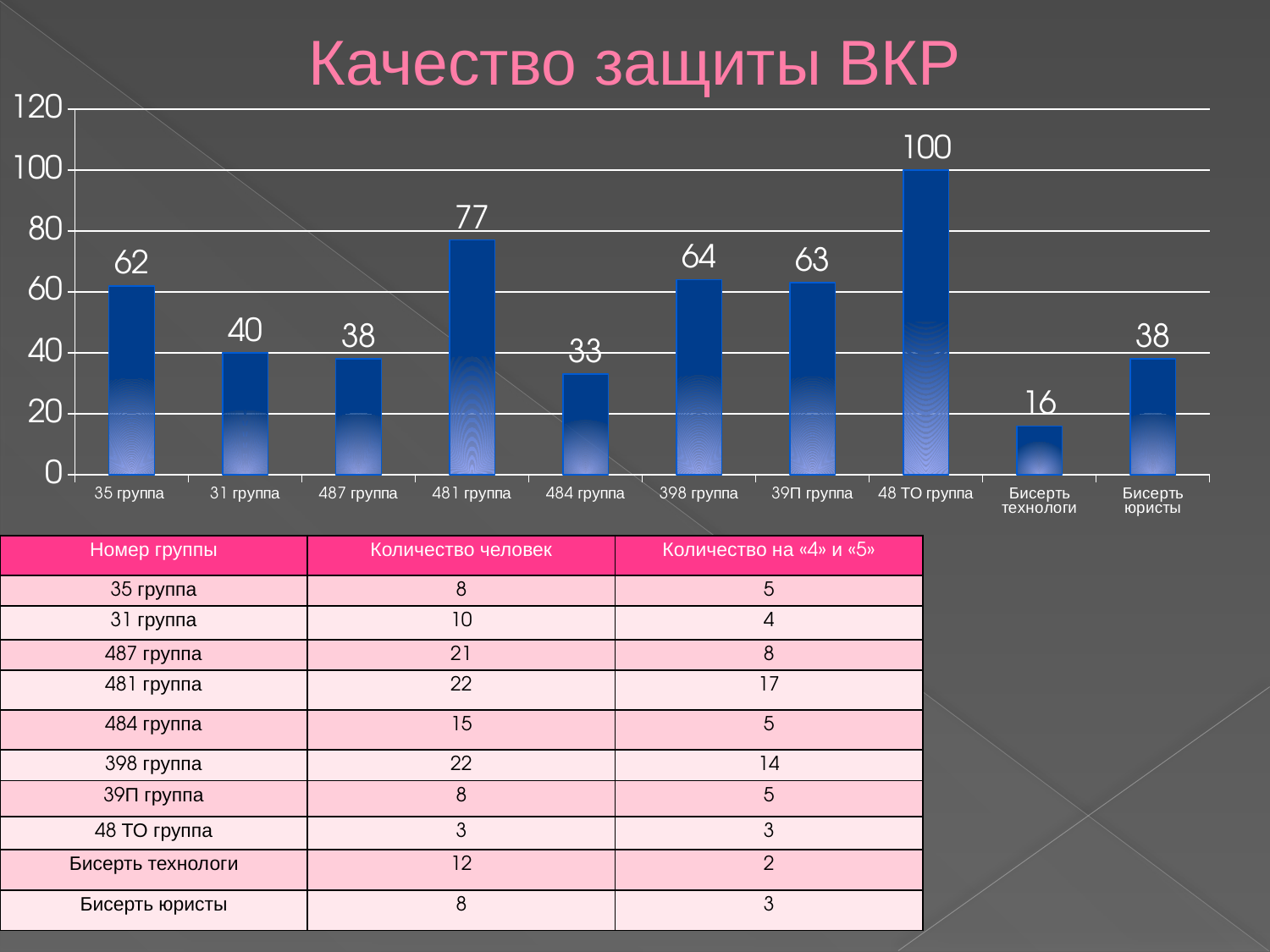

# Качество защиты ВКР

[unsupported chart]

| Номер группы | Количество человек | Количество на «4» и «5» |
| --- | --- | --- |
| 35 группа | 8 | 5 |
| 31 группа | 10 | 4 |
| 487 группа | 21 | 8 |
| 481 группа | 22 | 17 |
| 484 группа | 15 | 5 |
| 398 группа | 22 | 14 |
| 39П группа | 8 | 5 |
| 48 ТО группа | 3 | 3 |
| Бисерть технологи | 12 | 2 |
| Бисерть юристы | 8 | 3 |